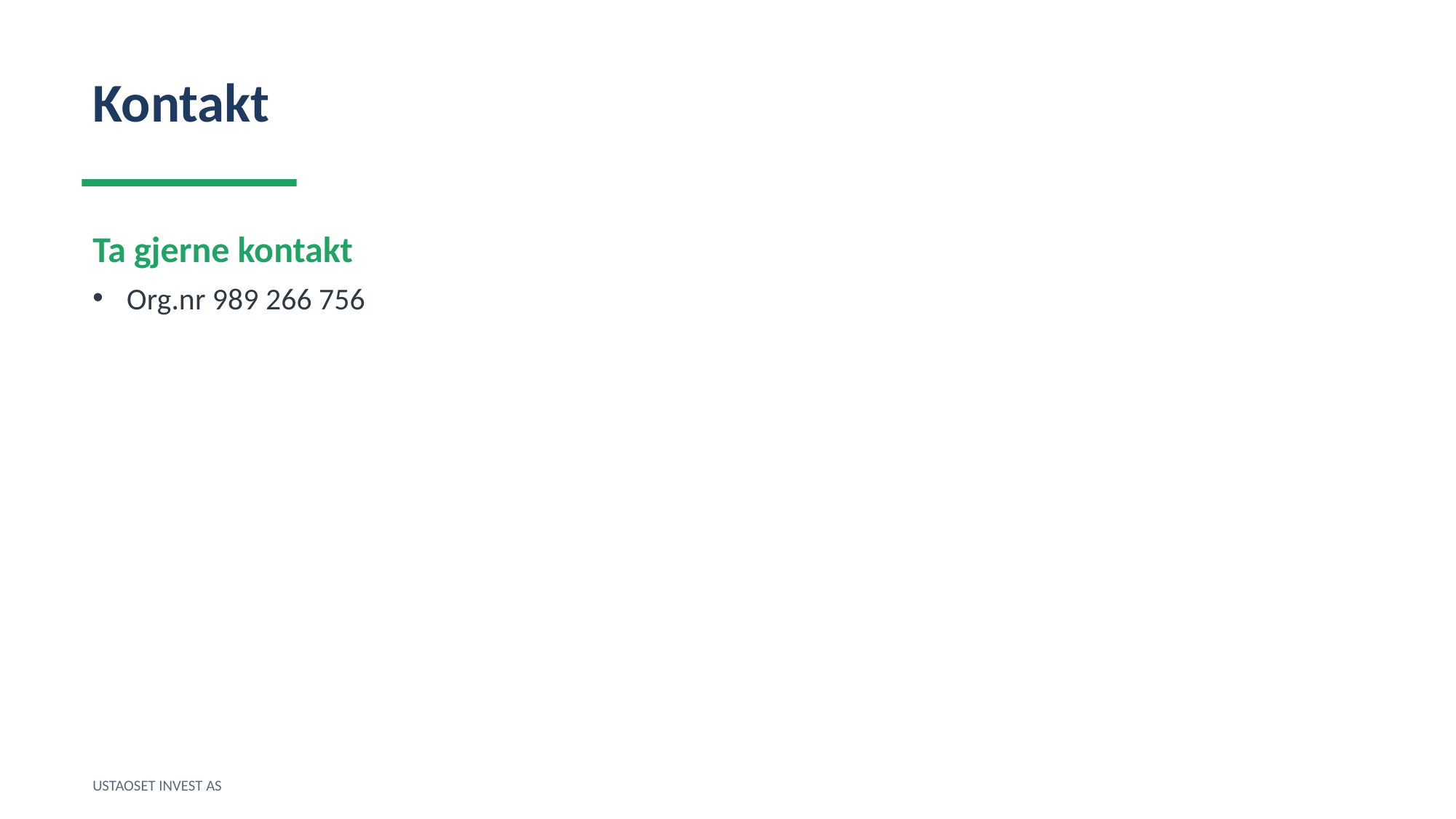

Kontakt

Ta gjerne kontakt
Org.nr 989 266 756
USTAOSET INVEST AS